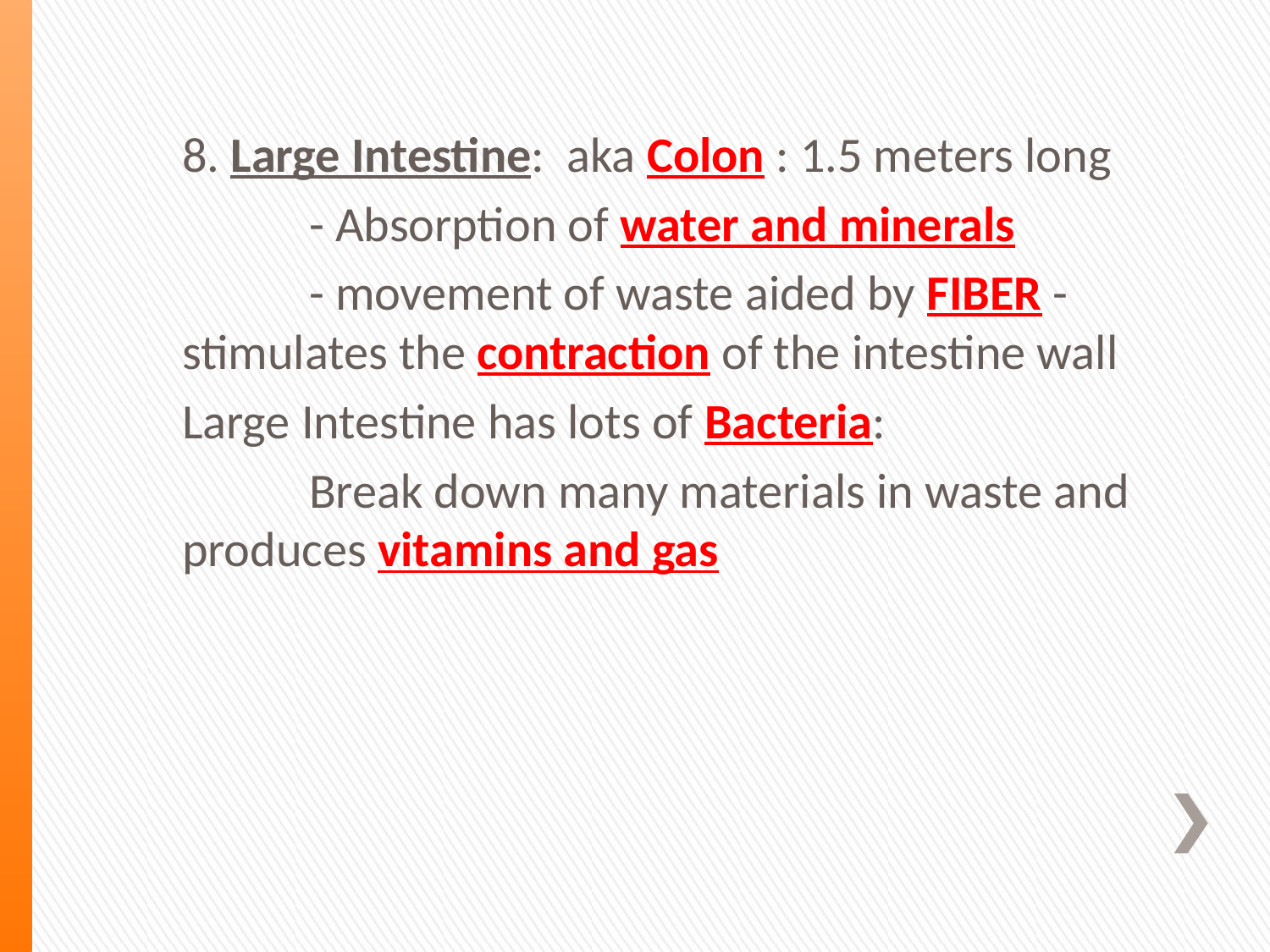

8. Large Intestine:  aka Colon : 1.5 meters long
	- Absorption of water and minerals
	- movement of waste aided by FIBER - stimulates the contraction of the intestine wall
Large Intestine has lots of Bacteria:
	Break down many materials in waste and produces vitamins and gas
#